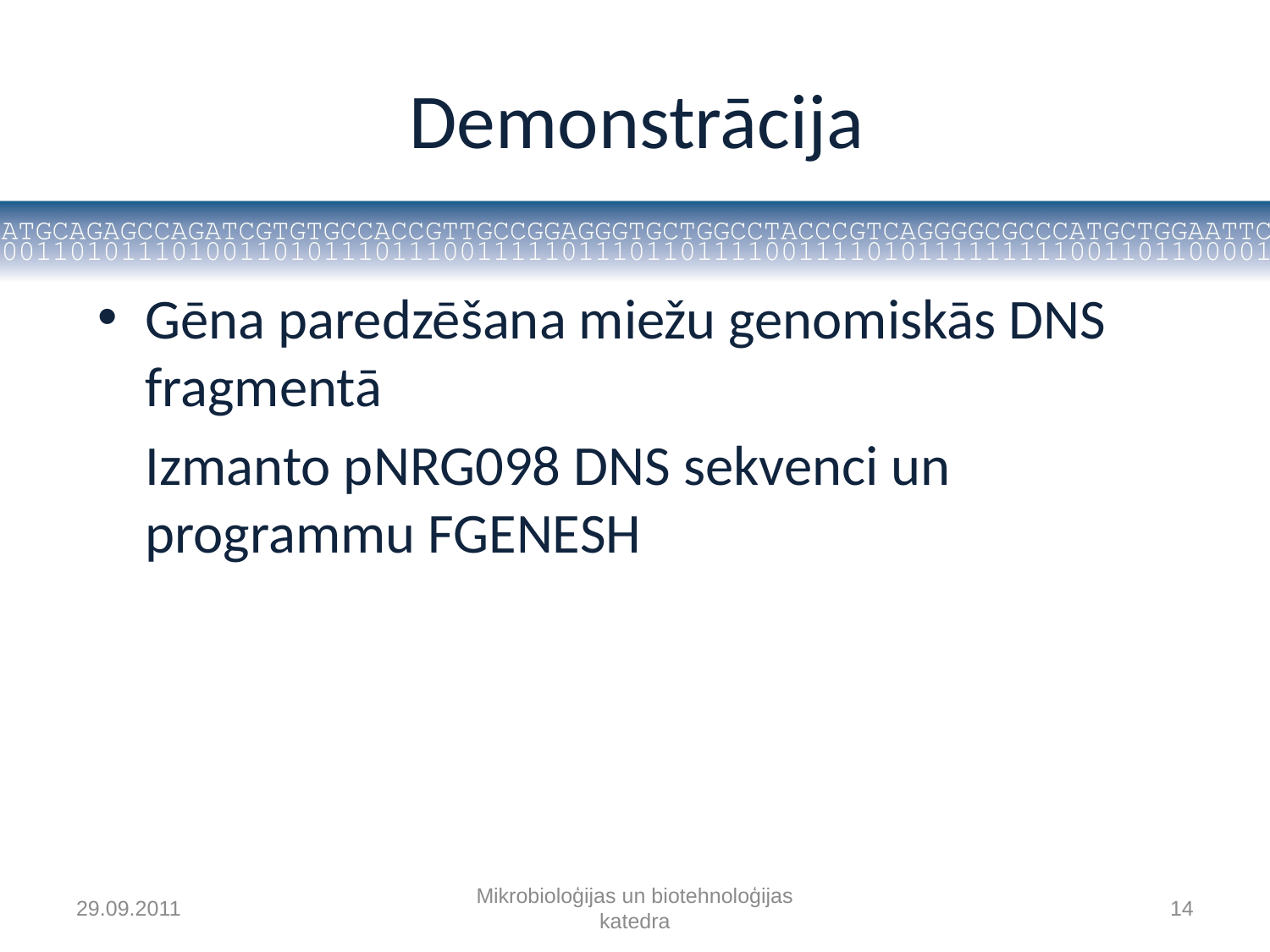

# Demonstrācija
Gēna paredzēšana miežu genomiskās DNS fragmentā
	Izmanto pNRG098 DNS sekvenci un programmu FGENESH
29.09.2011
Mikrobioloģijas un biotehnoloģijas katedra
14